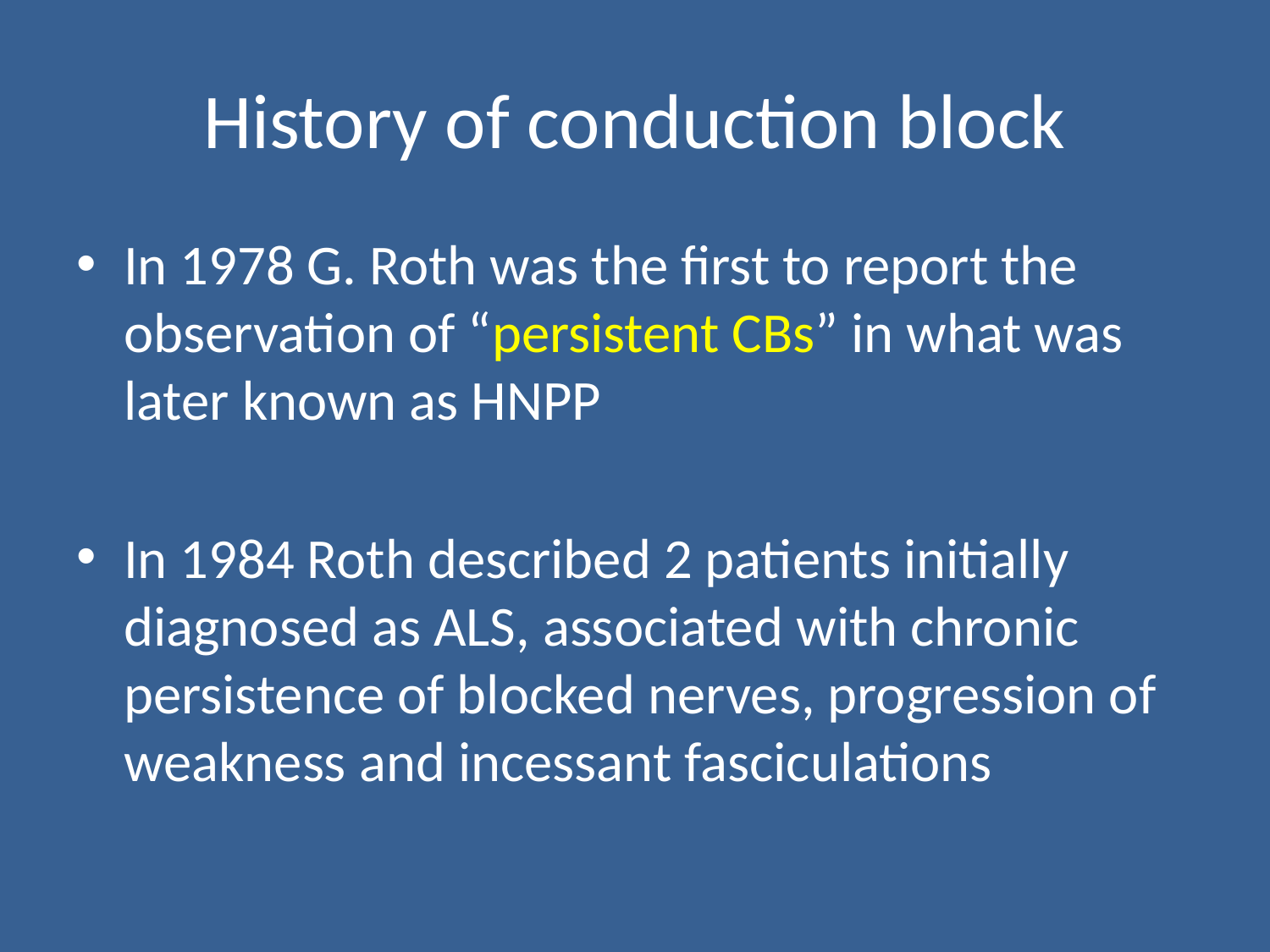

# History of conduction block
In 1978 G. Roth was the first to report the observation of “persistent CBs” in what was later known as HNPP

In 1984 Roth described 2 patients initially diagnosed as ALS, associated with chronic persistence of blocked nerves, progression of weakness and incessant fasciculations